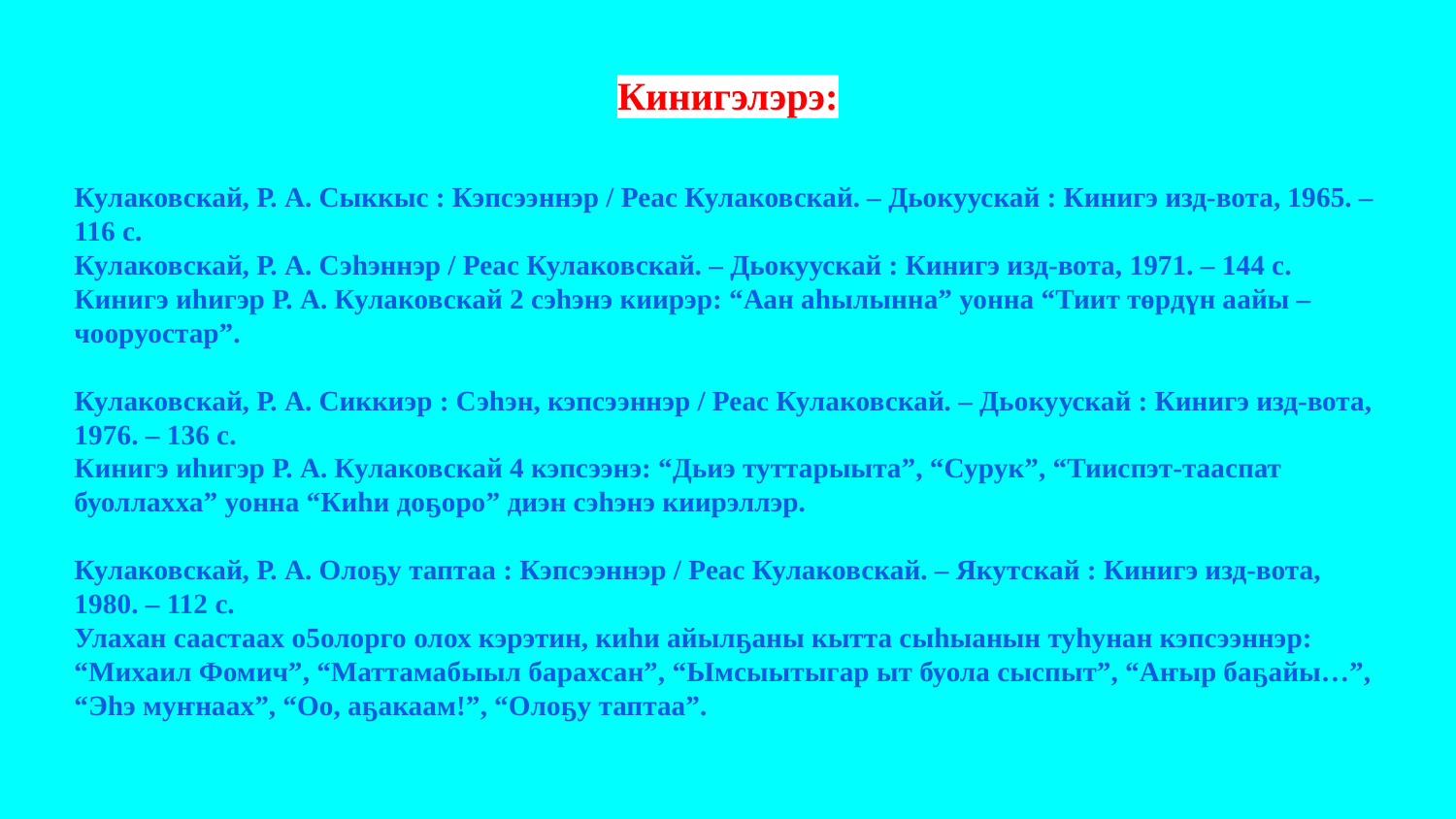

# Кинигэлэрэ:

Кулаковскай, Р. А. Сыккыс : Кэпсээннэр / Реас Кулаковскай. – Дьокуускай : Кинигэ изд-вота, 1965. – 116 с.
Кулаковскай, Р. А. Сэһэннэр / Реас Кулаковскай. – Дьокуускай : Кинигэ изд-вота, 1971. – 144 с.
Кинигэ иһигэр Р. А. Кулаковскай 2 сэһэнэ киирэр: “Аан аһылынна” уонна “Тиит төрдүн аайы – чооруостар”.

Кулаковскай, Р. А. Сиккиэр : Сэһэн, кэпсээннэр / Реас Кулаковскай. – Дьокуускай : Кинигэ изд-вота, 1976. – 136 с.
Кинигэ иһигэр Р. А. Кулаковскай 4 кэпсээнэ: “Дьиэ туттарыыта”, “Сурук”, “Тииспэт-тааспат буоллахха” уонна “Киһи доҕоро” диэн сэһэнэ киирэллэр.

Кулаковскай, Р. А. Олоҕу таптаа : Кэпсээннэр / Реас Кулаковскай. – Якутскай : Кинигэ изд-вота, 1980. – 112 с.
Улахан саастаах о5олорго олох кэрэтин, киһи айылҕаны кытта сыһыанын туһунан кэпсээннэр: “Михаил Фомич”, “Маттамабыыл барахсан”, “Ымсыытыгар ыт буола сыспыт”, “Аҥыр баҕайы…”, “Эһэ муҥнаах”, “Оо, аҕакаам!”, “Олоҕу таптаа”.